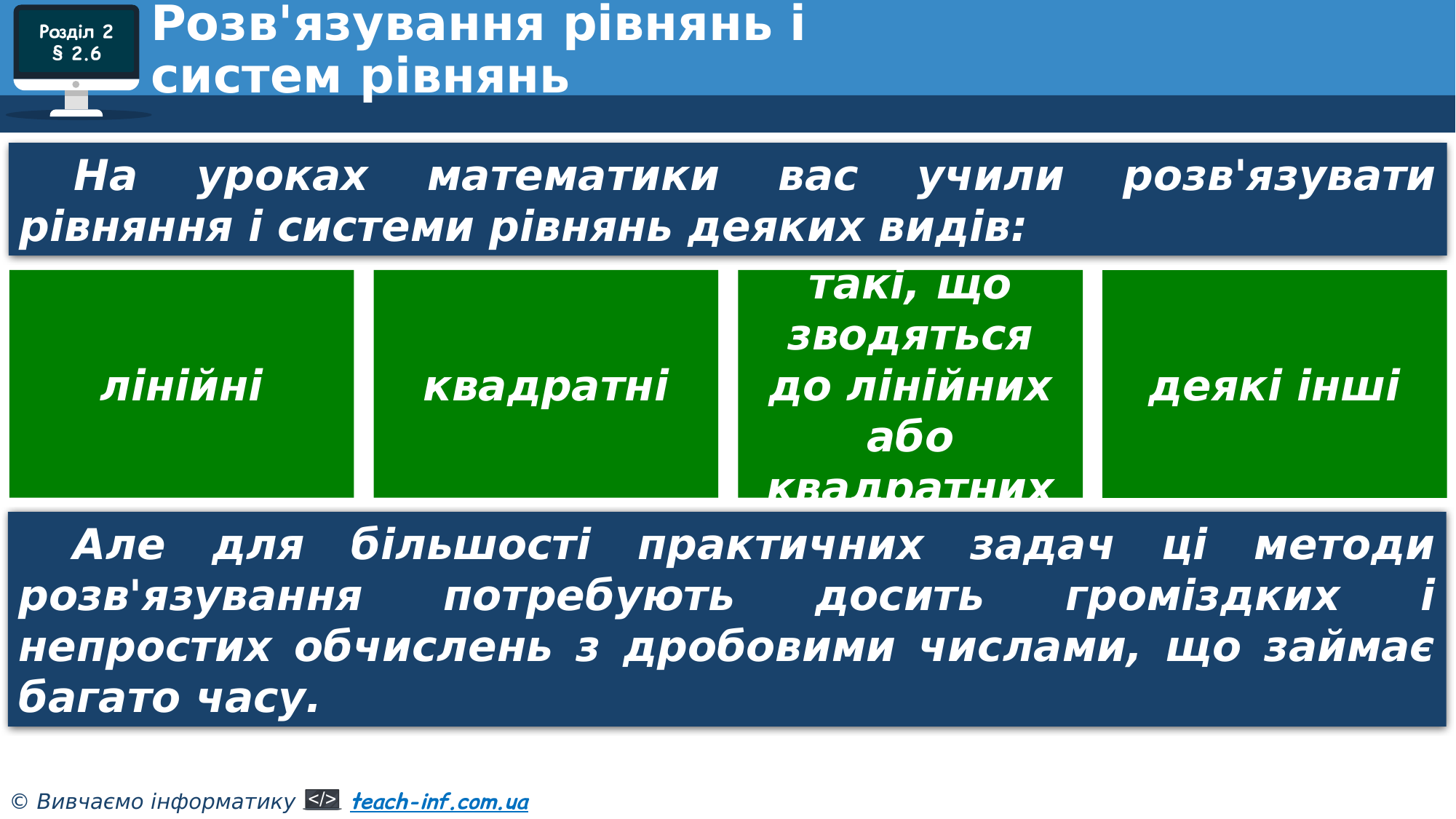

# Розв'язування рівнянь і систем рівнянь
На уроках математики вас учили розв'язувати рівняння і системи рівнянь деяких видів:
лінійні
квадратні
такі, що зводяться до лінійних або квадратних
деякі інші
Але для більшості практичних задач ці методи розв'язування потребують досить громіздких і непростих обчислень з дробовими числами, що займає багато часу.